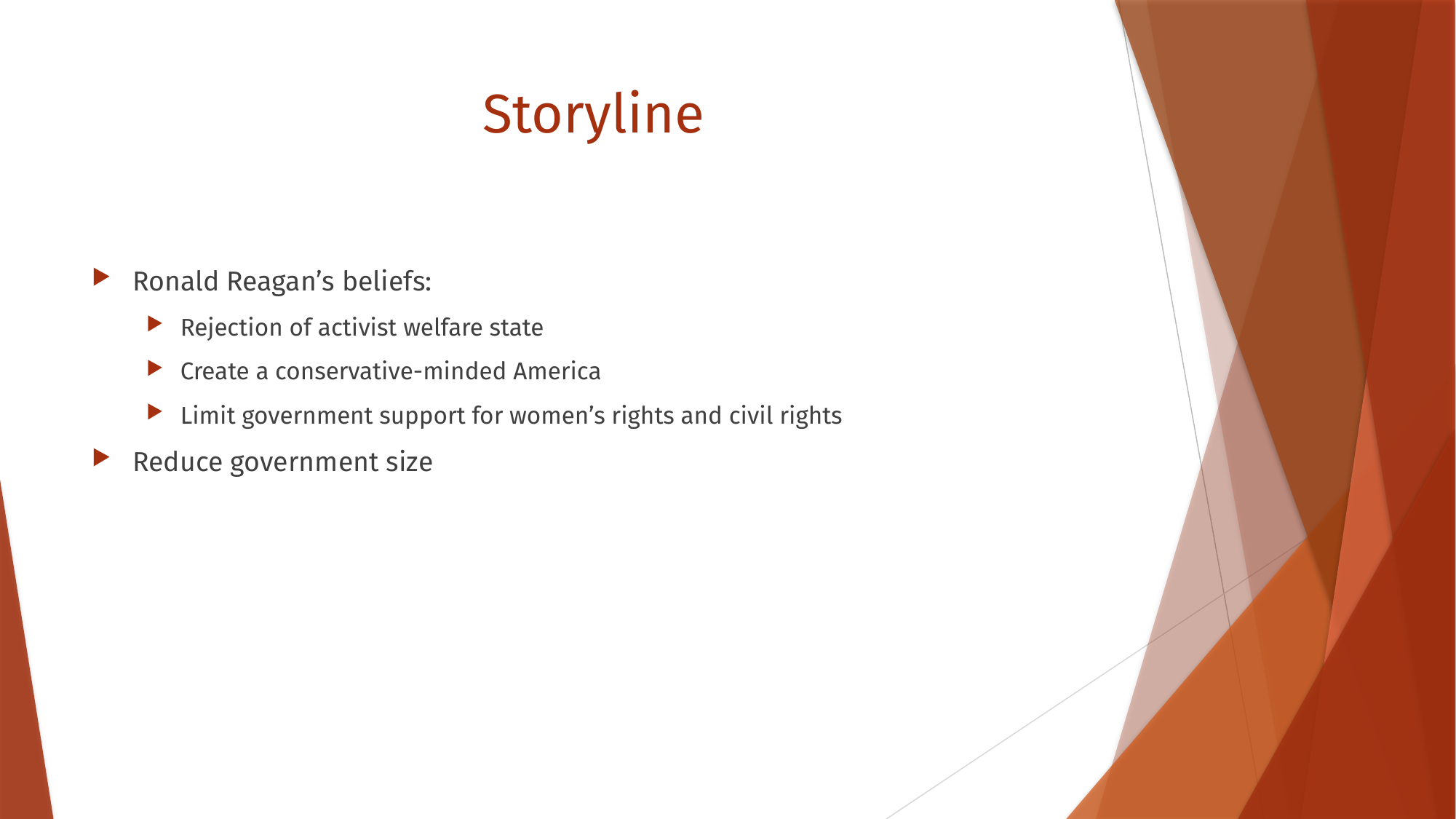

# Storyline
Ronald Reagan’s beliefs:
Rejection of activist welfare state
Create a conservative-minded America
Limit government support for women’s rights and civil rights
Reduce government size